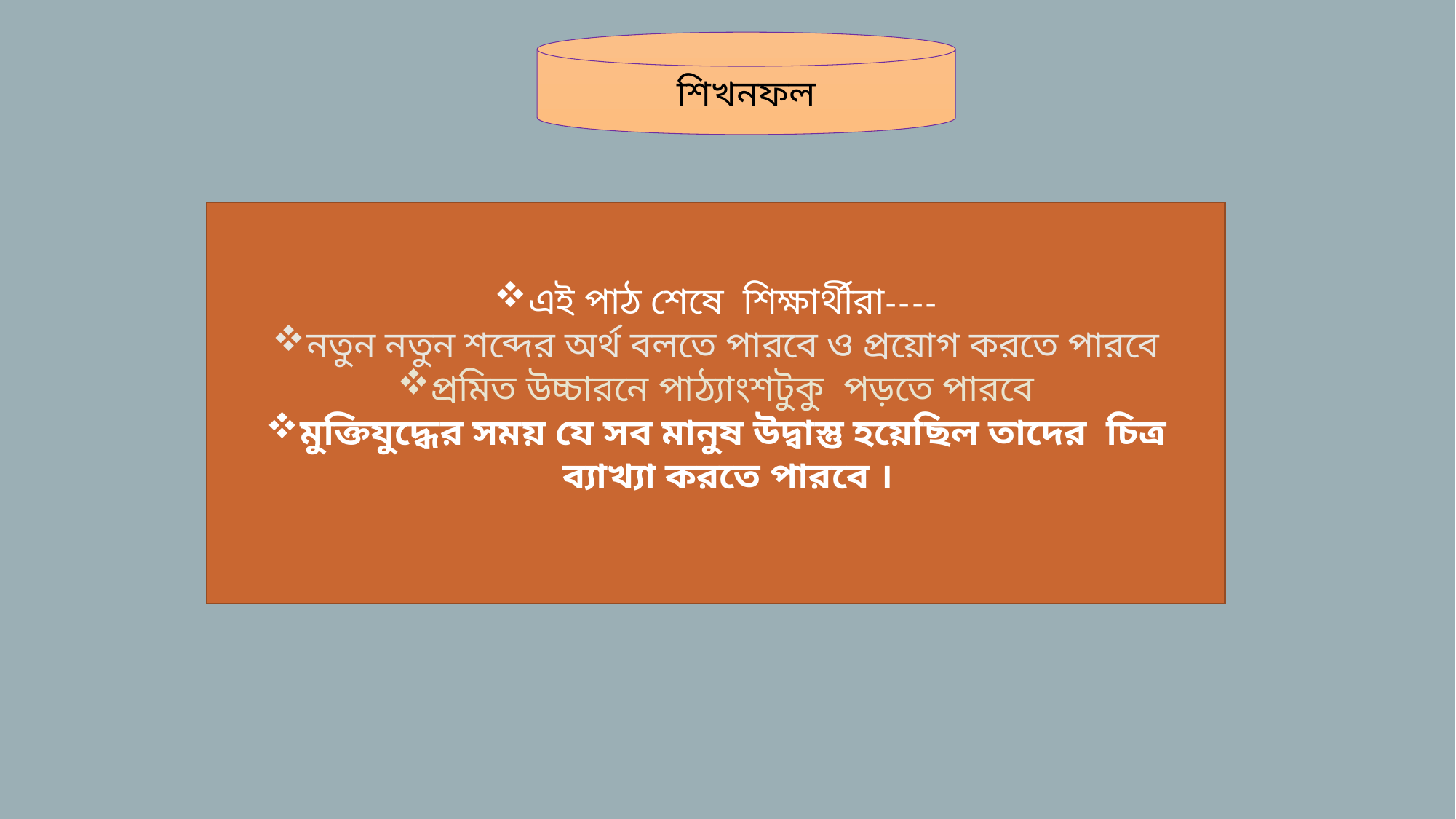

শিখনফল
এই পাঠ শেষে  শিক্ষার্থীরা----
নতুন নতুন শব্দের অর্থ বলতে পারবে ও প্রয়োগ করতে পারবে
প্রমিত উচ্চারনে পাঠ্যাংশটুকু  পড়তে পারবে
মুক্তিযুদ্ধের সময় যে সব মানুষ উদ্বাস্তু হয়েছিল তাদের  চিত্র ব্যাখ্যা করতে পারবে ।